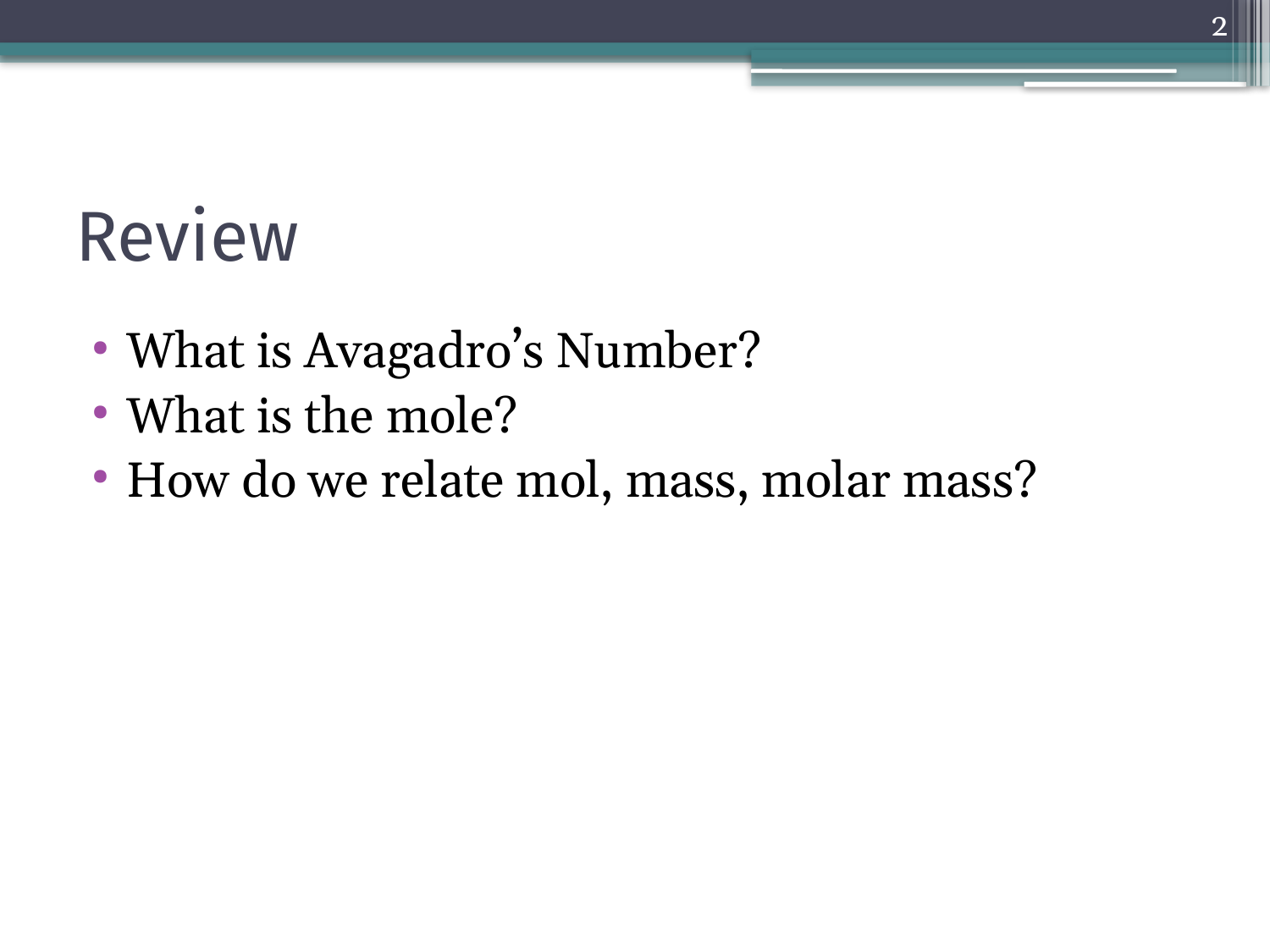

2
# Review
What is Avagadro’s Number?
What is the mole?
How do we relate mol, mass, molar mass?